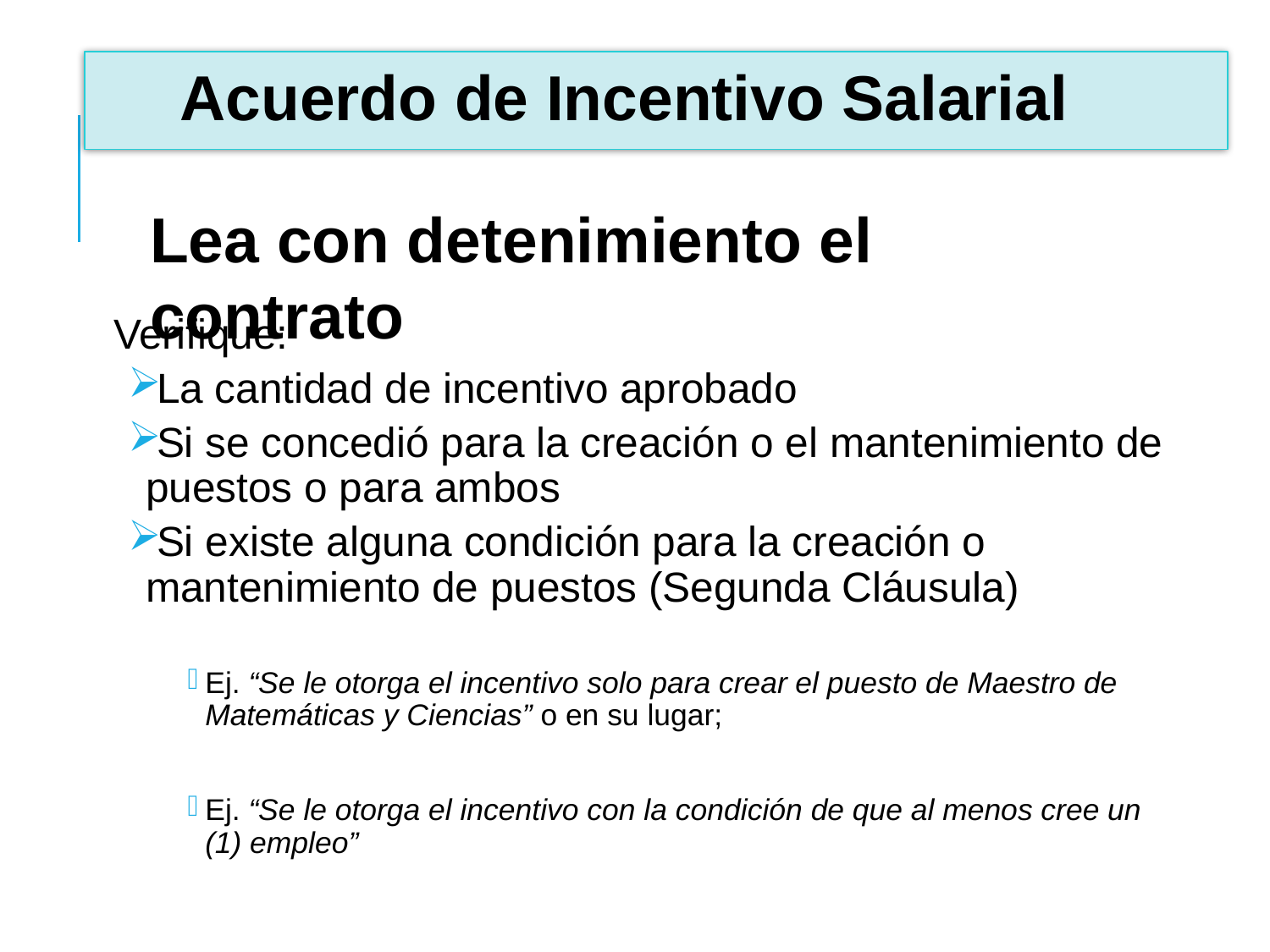

Acuerdo de Incentivo Salarial

Lea con detenimiento el contrato
Verifique:
La cantidad de incentivo aprobado
Si se concedió para la creación o el mantenimiento de puestos o para ambos
Si existe alguna condición para la creación o mantenimiento de puestos (Segunda Cláusula)

Ej. “Se le otorga el incentivo solo para crear el puesto de Maestro de Matemáticas y Ciencias” o en su lugar;

Ej. “Se le otorga el incentivo con la condición de que al menos cree un (1) empleo”